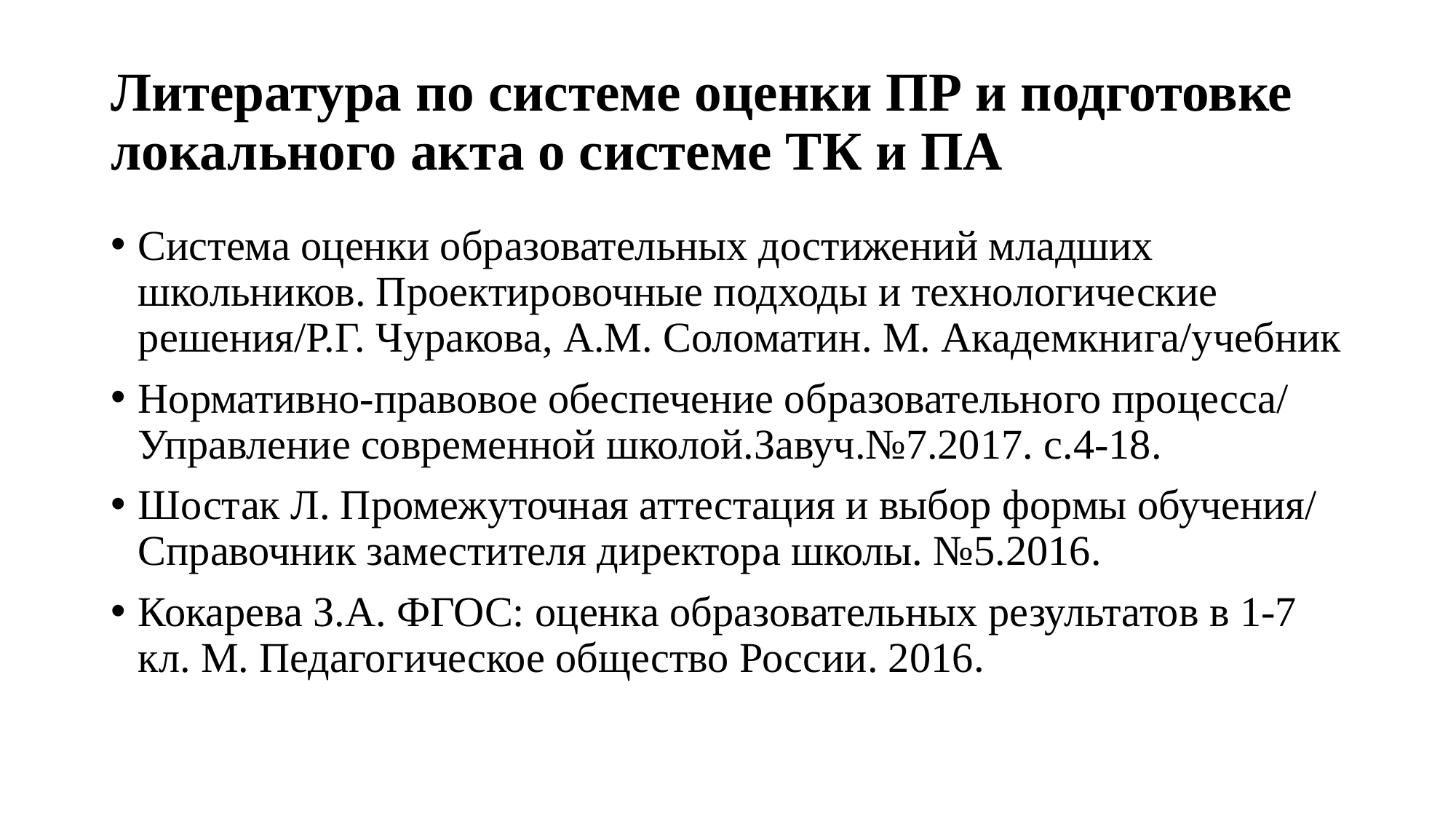

# Литература по системе оценки ПР и подготовке локального акта о системе ТК и ПА
Система оценки образовательных достижений младших школьников. Проектировочные подходы и технологические решения/Р.Г. Чуракова, А.М. Соломатин. М. Академкнига/учебник
Нормативно-правовое обеспечение образовательного процесса/ Управление современной школой.Завуч.№7.2017. с.4-18.
Шостак Л. Промежуточная аттестация и выбор формы обучения/ Справочник заместителя директора школы. №5.2016.
Кокарева З.А. ФГОС: оценка образовательных результатов в 1-7 кл. М. Педагогическое общество России. 2016.